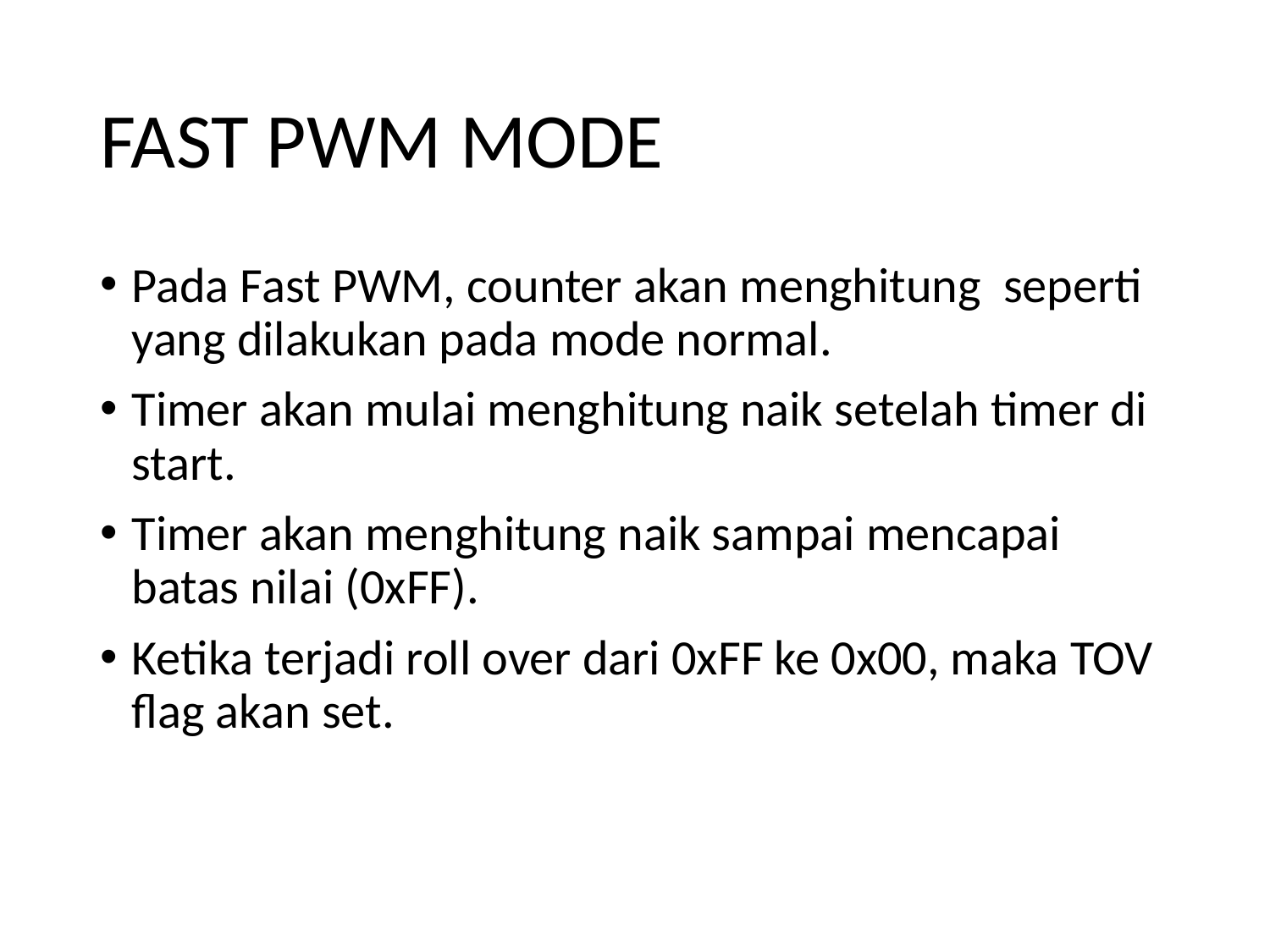

# FAST PWM MODE
Pada Fast PWM, counter akan menghitung  seperti yang dilakukan pada mode normal.
Timer akan mulai menghitung naik setelah timer di start.
Timer akan menghitung naik sampai mencapai batas nilai (0xFF).
Ketika terjadi roll over dari 0xFF ke 0x00, maka TOV flag akan set.